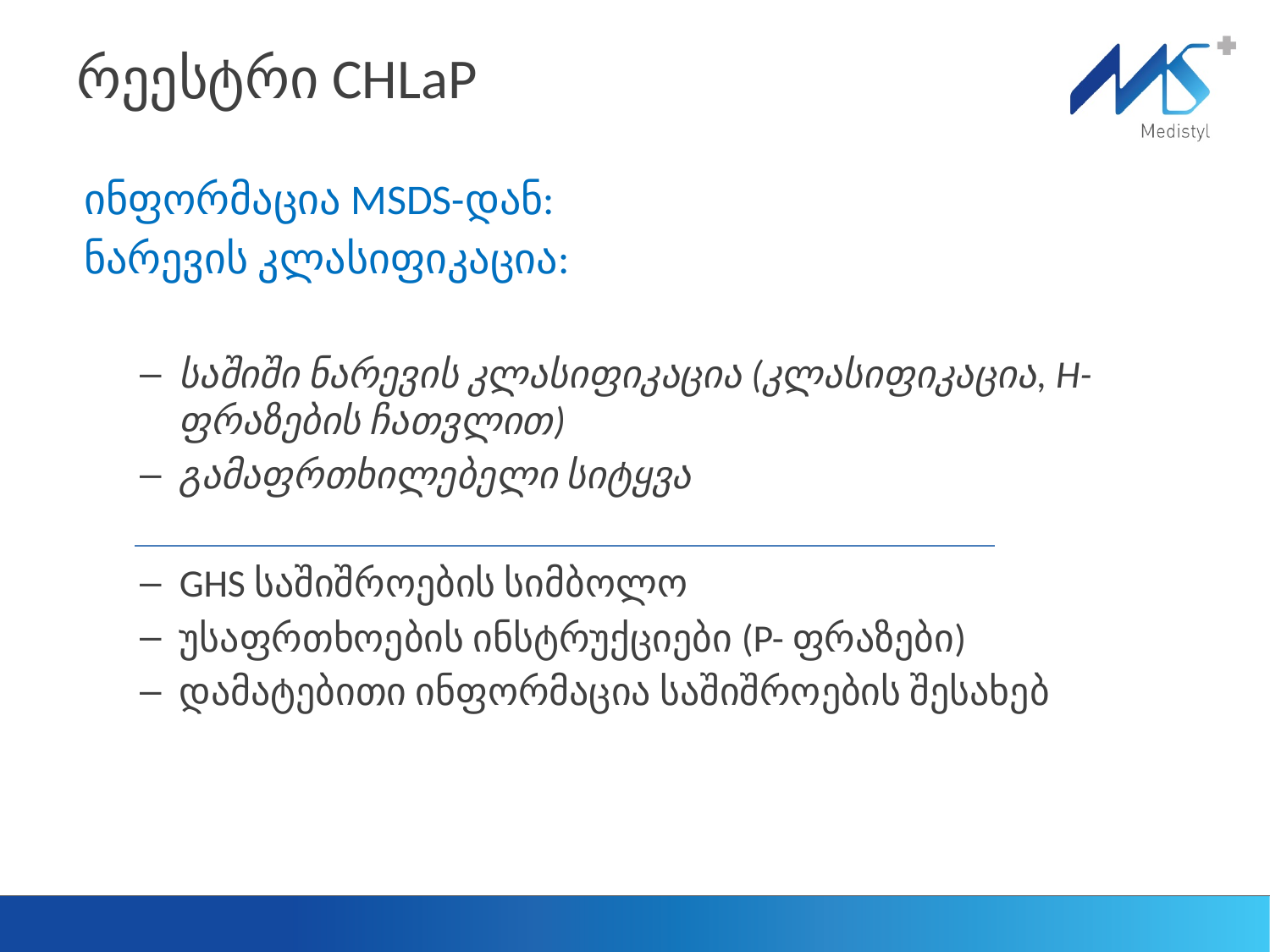

# რეესტრი CHLaP
ინფორმაცია MSDS-დან:
ნარევის კლასიფიკაცია:

საშიში ნარევის კლასიფიკაცია (კლასიფიკაცია, H-ფრაზების ჩათვლით)
გამაფრთხილებელი სიტყვა

GHS საშიშროების სიმბოლო
უსაფრთხოების ინსტრუქციები (P- ფრაზები)
დამატებითი ინფორმაცია საშიშროების შესახებ